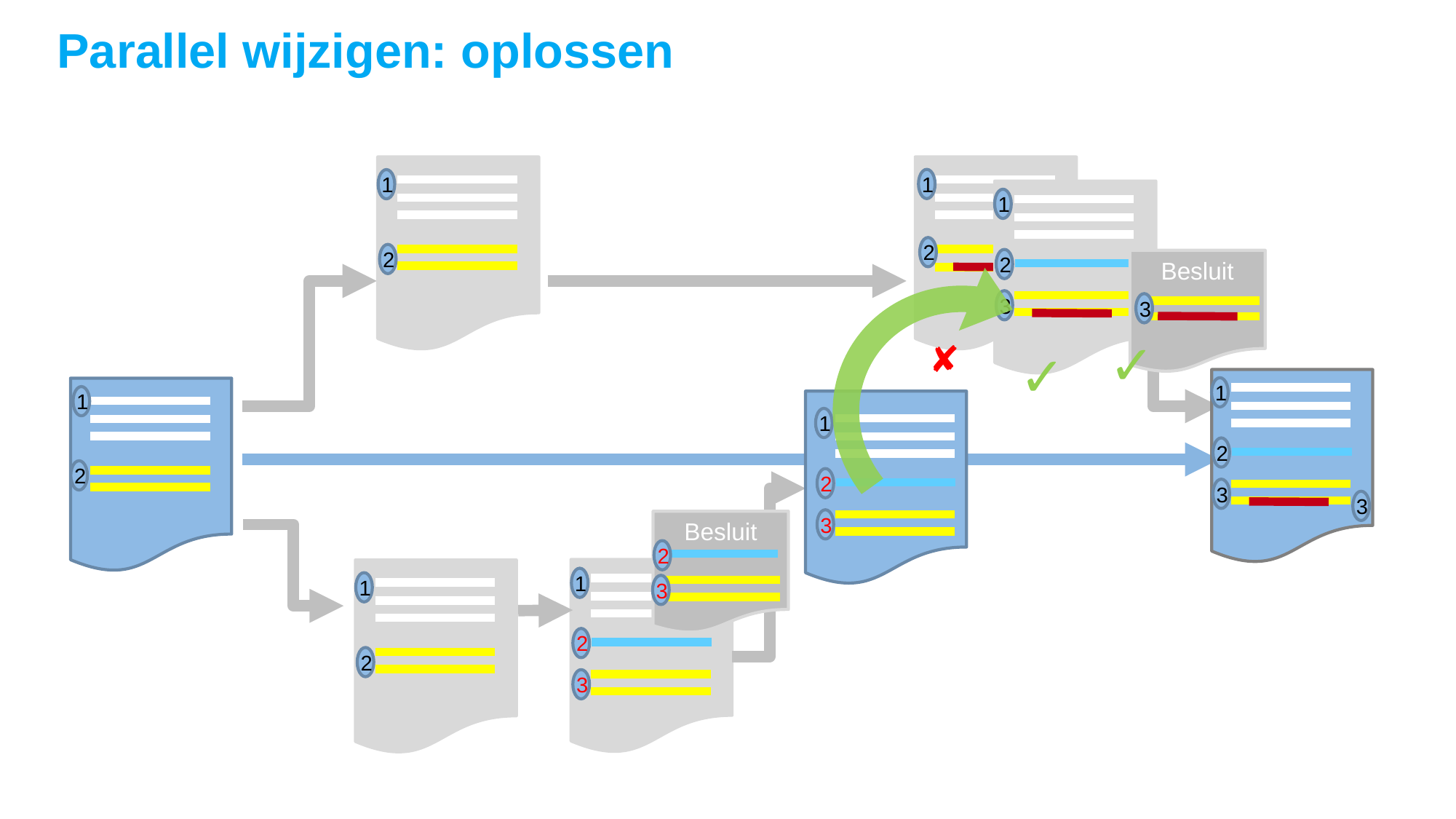

# Parallel wijzigen: oplossen

1
1

1
2
2
2
Besluit

3
3
✓
✘
✓

1

1

1
2
2
2
3
3
3
Besluit
2

1
1
3
2
2
3